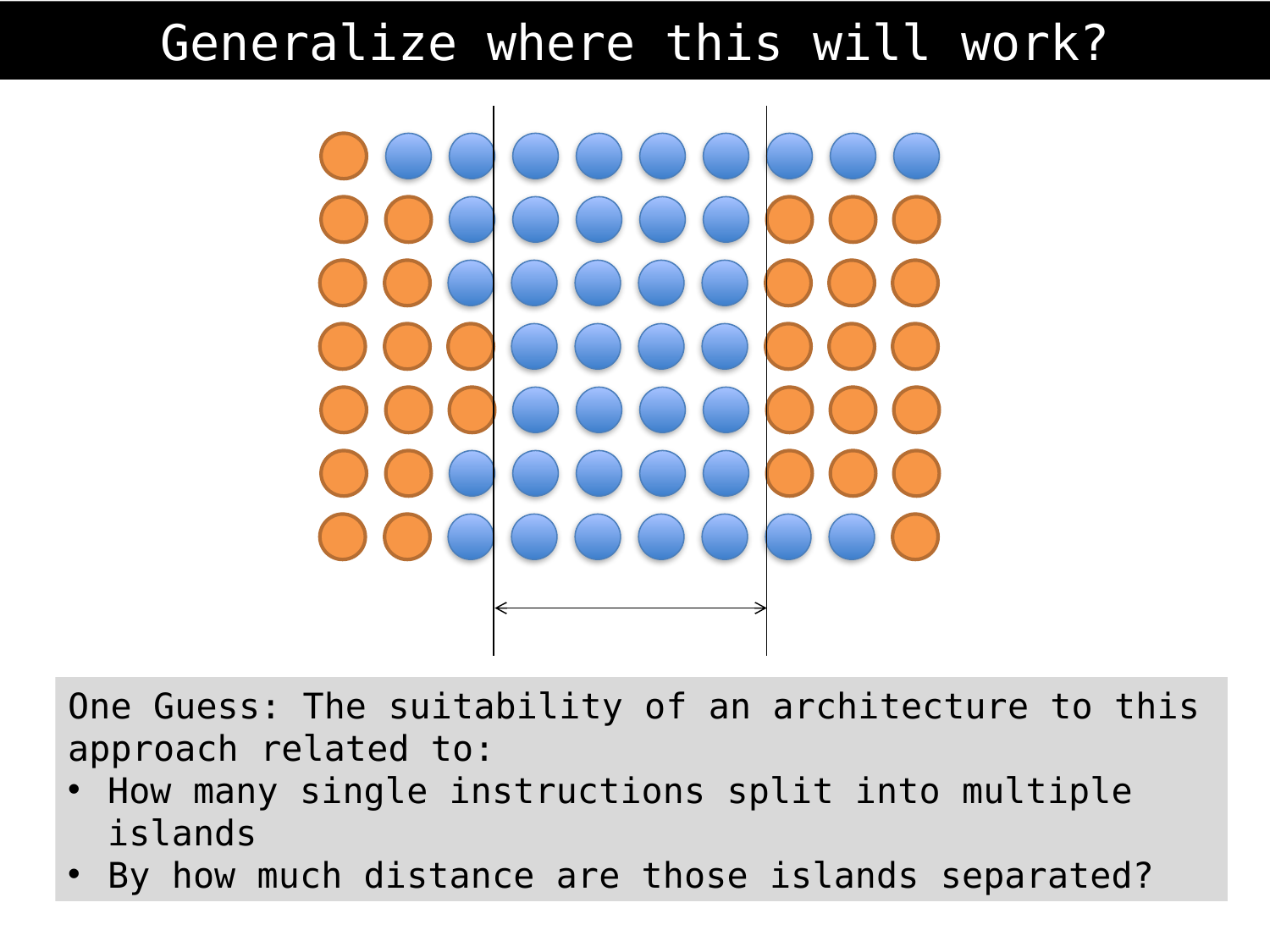

# Generalize where this will work?

One Guess: The suitability of an architecture to this approach related to:
How many single instructions split into multiple islands
By how much distance are those islands separated?